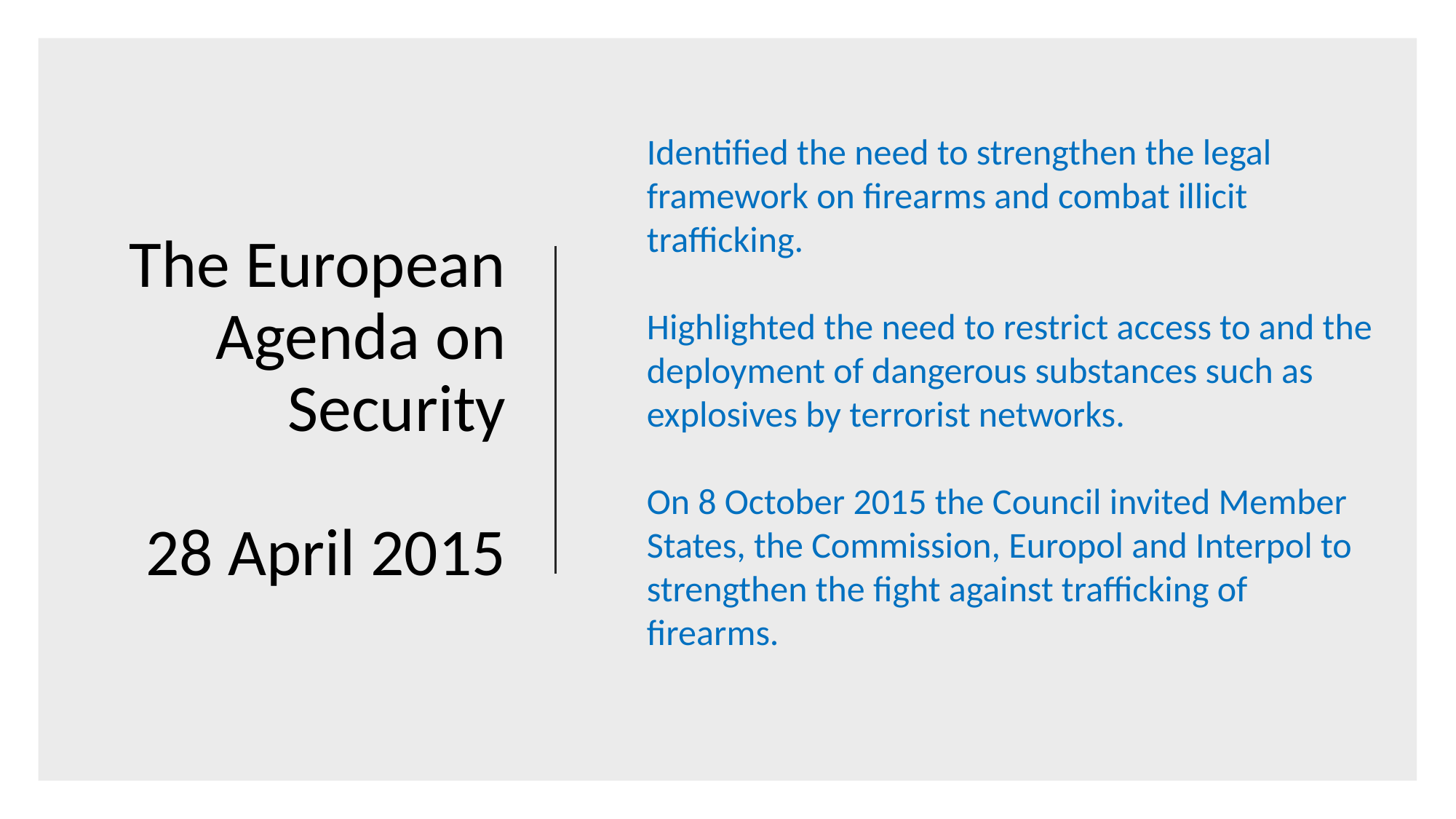

# The European Agenda on Security 28 April 2015
Identified the need to strengthen the legal framework on firearms and combat illicit trafficking.

Highlighted the need to restrict access to and the deployment of dangerous substances such as explosives by terrorist networks.

On 8 October 2015 the Council invited Member States, the Commission, Europol and Interpol to strengthen the fight against trafficking of firearms.